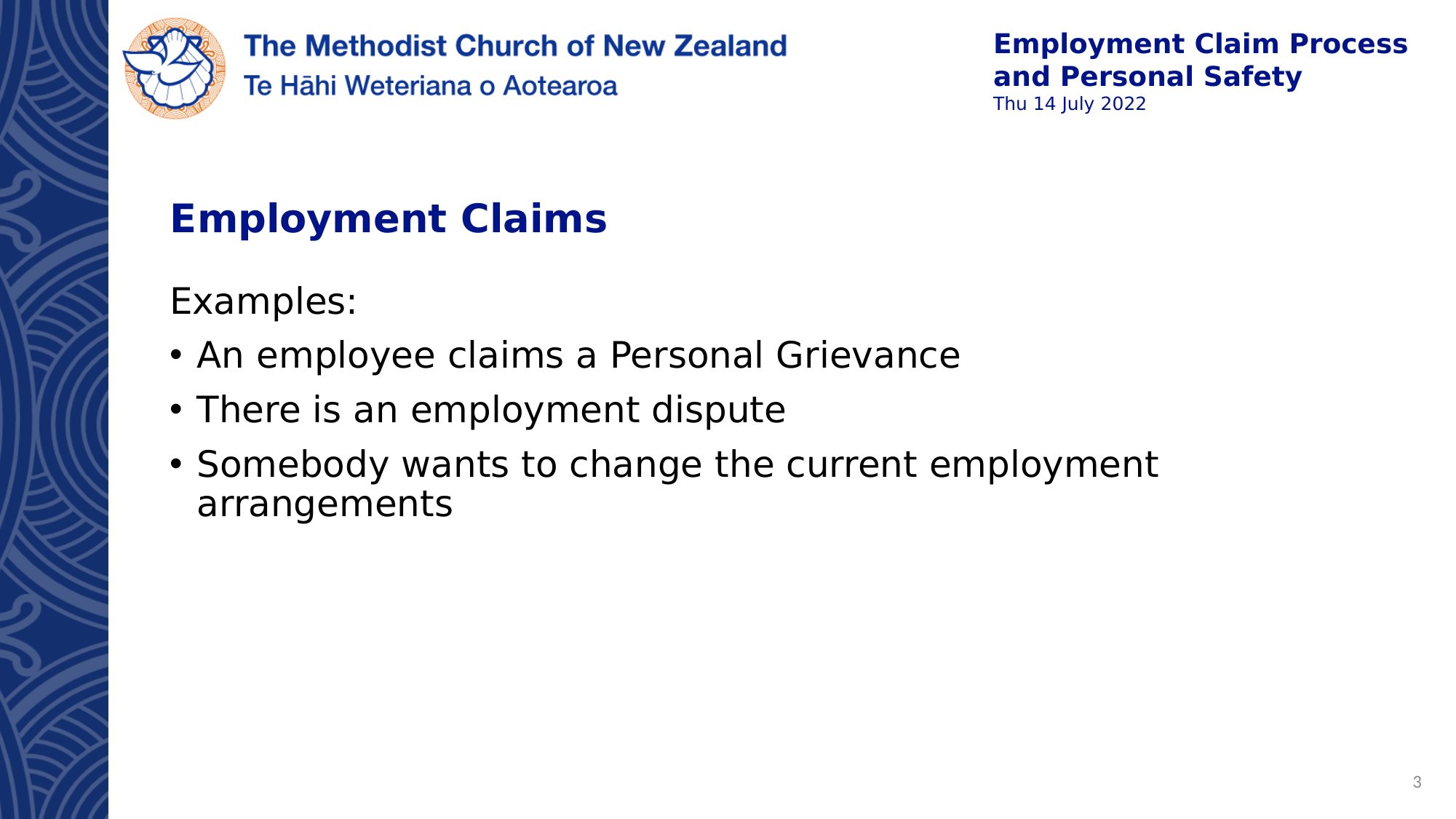

# Employment Claims
Examples:
An employee claims a Personal Grievance
There is an employment dispute
Somebody wants to change the current employment arrangements
3